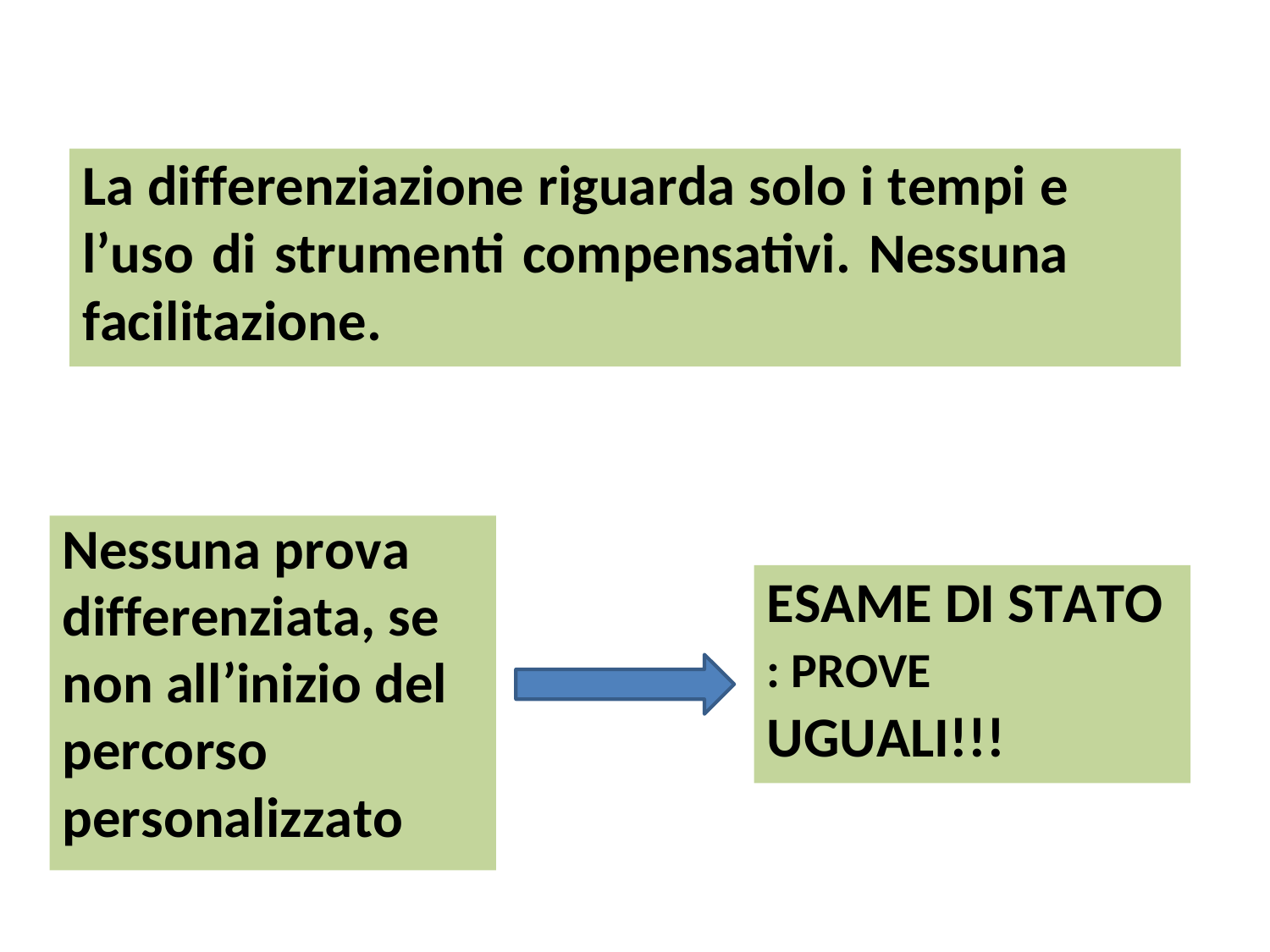

La differenziazione riguarda solo i tempi e l’uso di strumenti compensativi. Nessuna facilitazione.

Nessuna prova differenziata, se non all’inizio del percorso personalizzato

ESAME DI STATO
UGUALI!!!
: PROVE